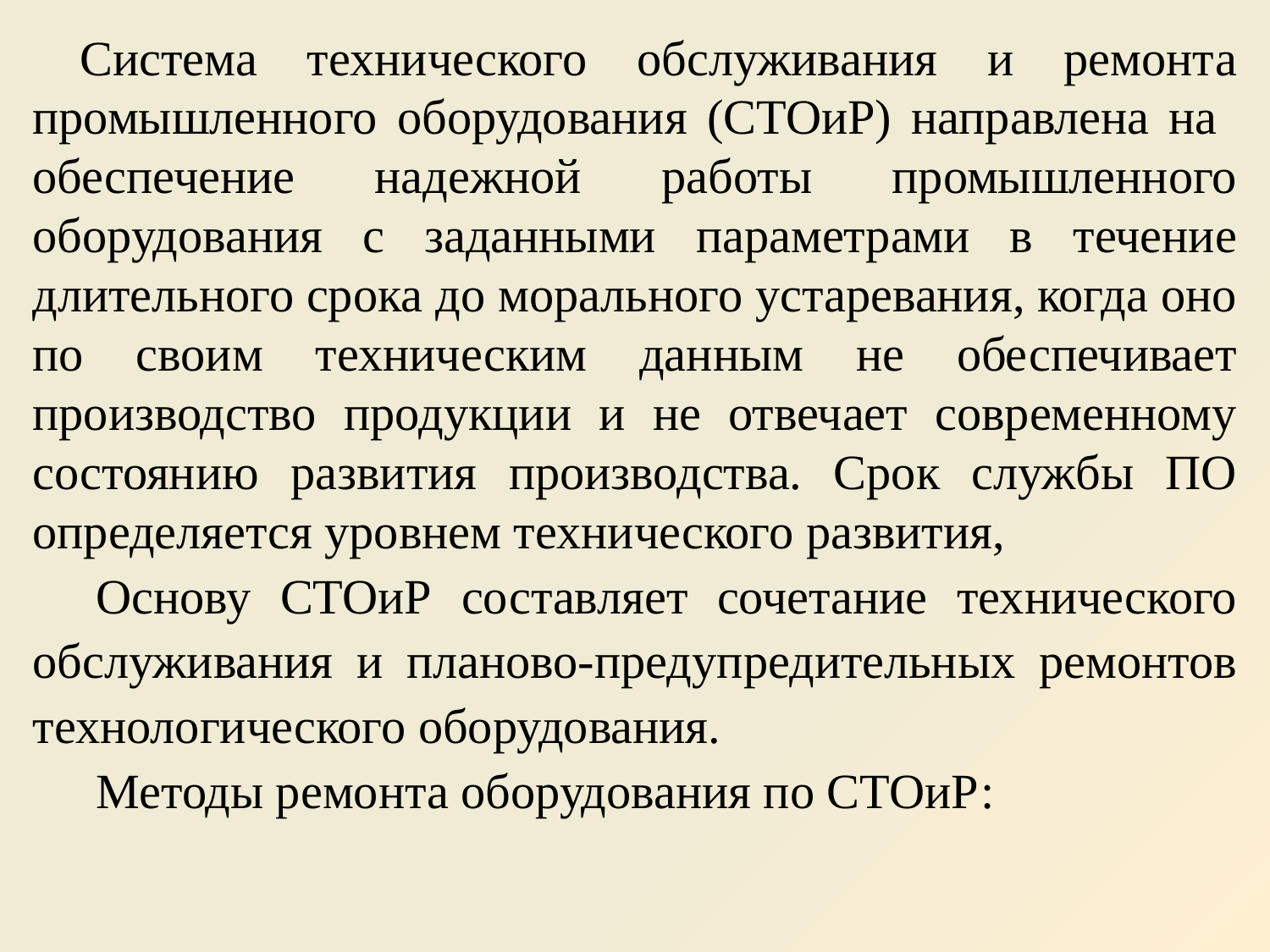

Система технического обслуживания и ремонта промышленного оборудования (СТОиР) направлена на  обеспечение надежной работы промышленного оборудования с заданными параметрами в течение длительного срока до морального устаревания, когда оно по своим техническим данным не обеспечивает производство продукции и не отвечает современному состоянию развития производства. Срок службы ПО определяется уровнем технического развития,
Основу СТОиР составляет сочетание технического обслуживания и планово-предупредительных ремонтов технологического оборудования.
Методы ремонта оборудования по СТОиР: